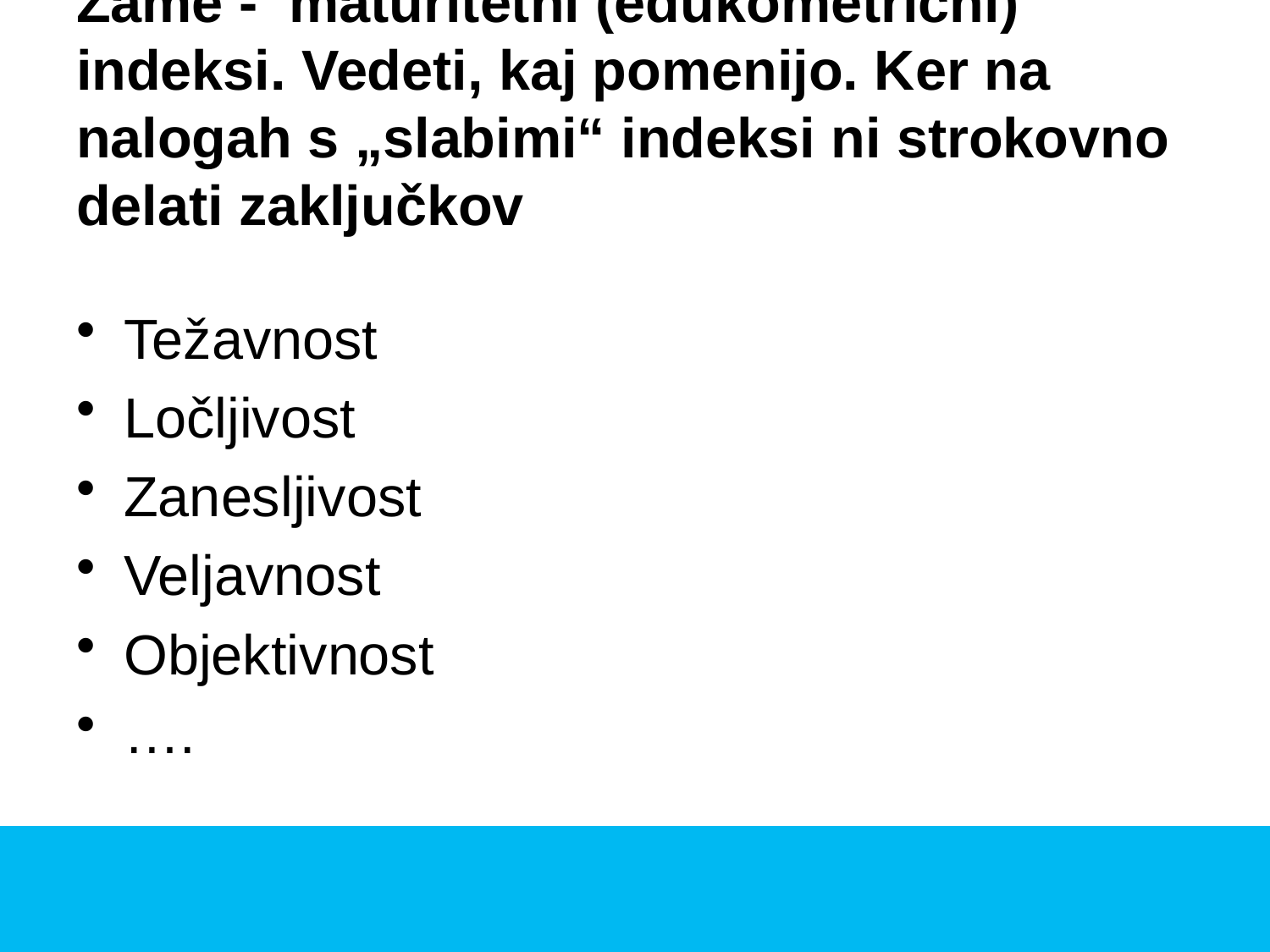

# Zame -  maturitetni (edukometrični) indeksi. Vedeti, kaj pomenijo. Ker na nalogah s „slabimi“ indeksi ni strokovno delati zaključkov
Težavnost
Ločljivost
Zanesljivost
Veljavnost
Objektivnost
….